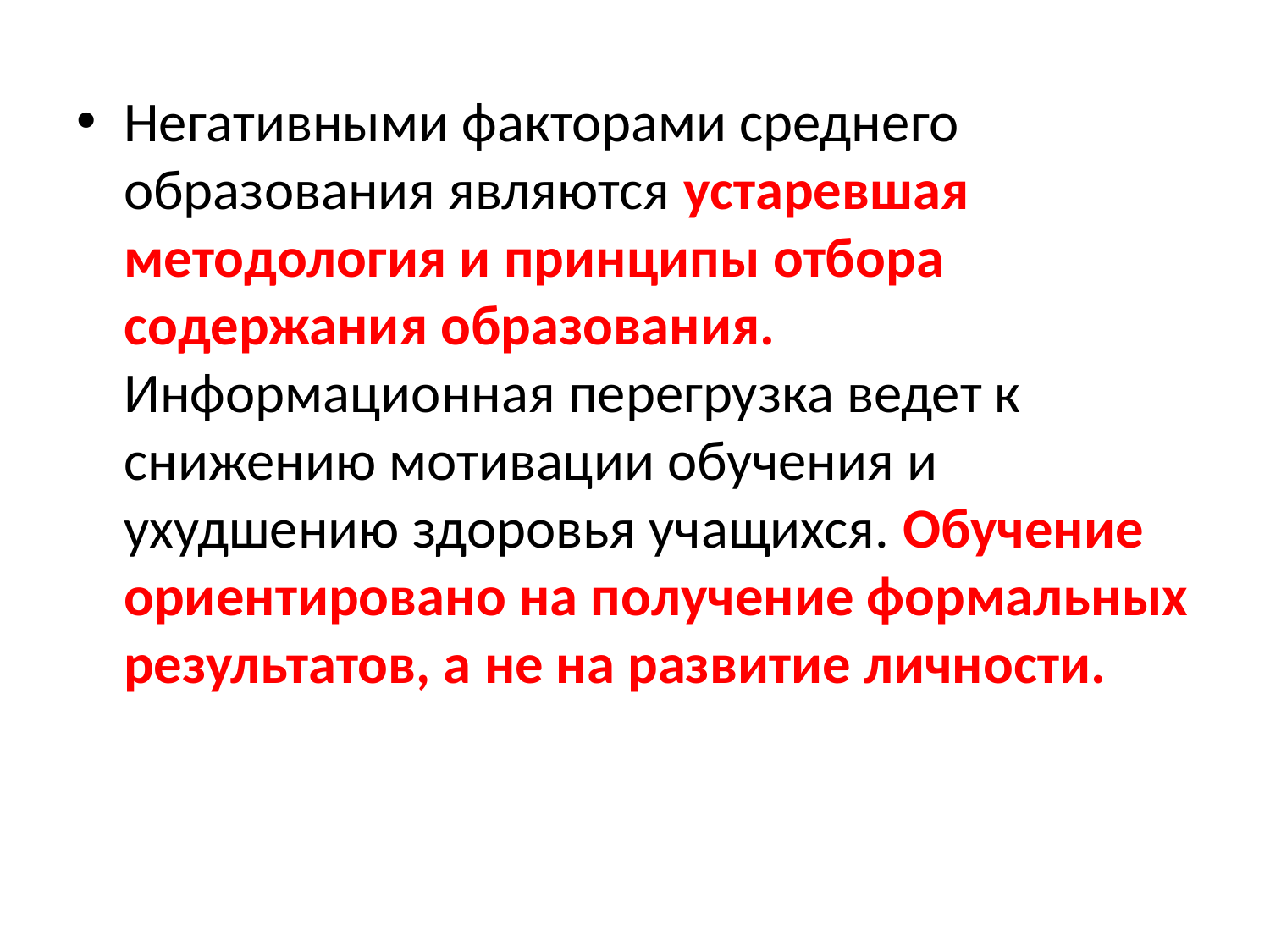

Негативными факторами среднего образования являются устаревшая методология и принципы отбора содержания образования. Информационная перегрузка ведет к снижению мотивации обучения и ухудшению здоровья учащихся. Обучение ориентировано на получение формальных результатов, а не на развитие личности.